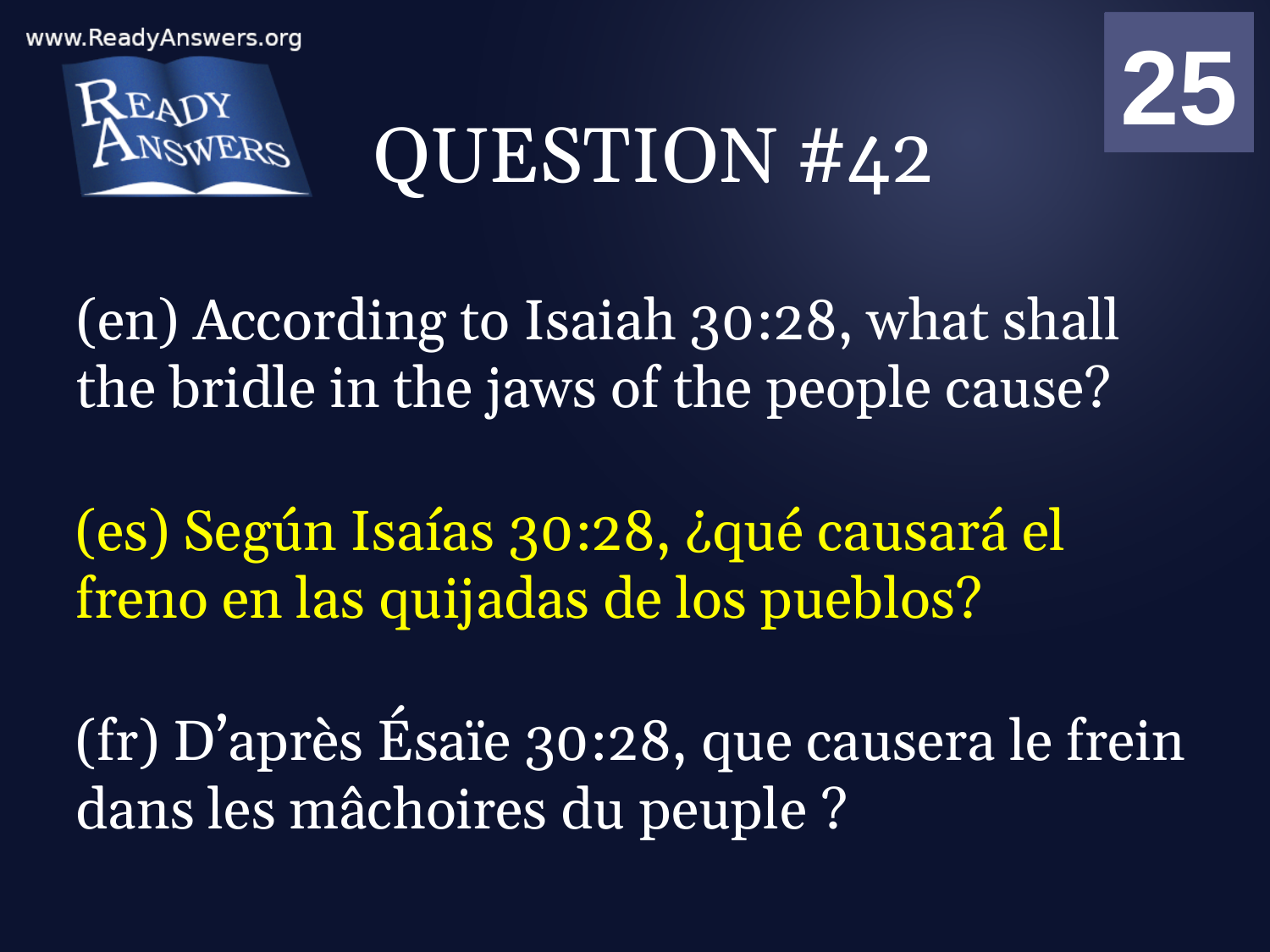

01
02
03
04
05
06
07
08
09
10
11
12
13
14
15
16
17
18
19
20
21
22
23
24
25
00
# QUESTION #42
(en) According to Isaiah 30:28, what shall the bridle in the jaws of the people cause?
(es) Según Isaías 30:28, ¿qué causará el freno en las quijadas de los pueblos?
(fr) D’après Ésaïe 30:28, que causera le frein dans les mâchoires du peuple ?